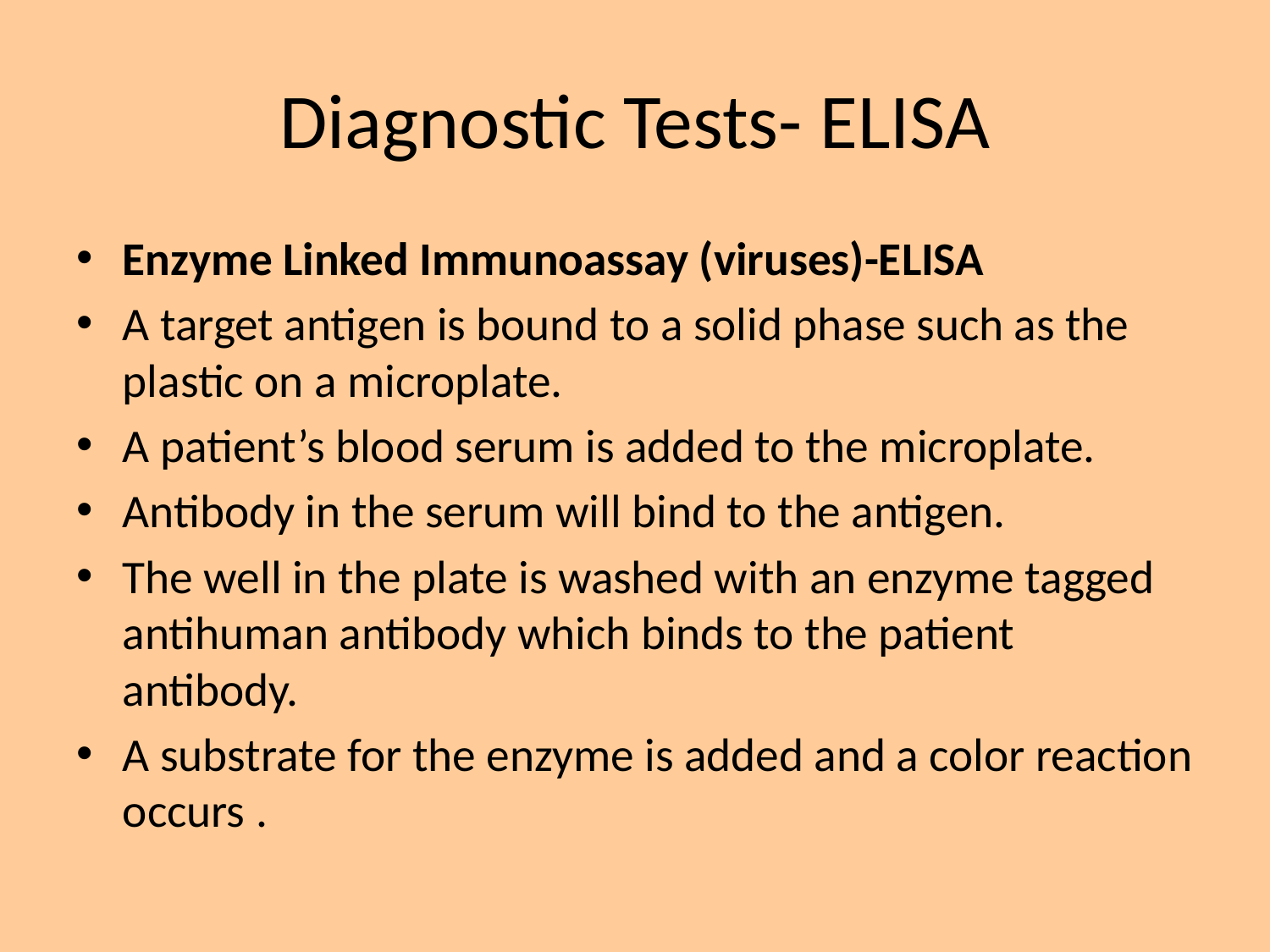

# Diagnostic Tests- ELISA
Enzyme Linked Immunoassay (viruses)-ELISA
A target antigen is bound to a solid phase such as the plastic on a microplate.
A patient’s blood serum is added to the microplate.
Antibody in the serum will bind to the antigen.
The well in the plate is washed with an enzyme tagged antihuman antibody which binds to the patient antibody.
A substrate for the enzyme is added and a color reaction occurs .